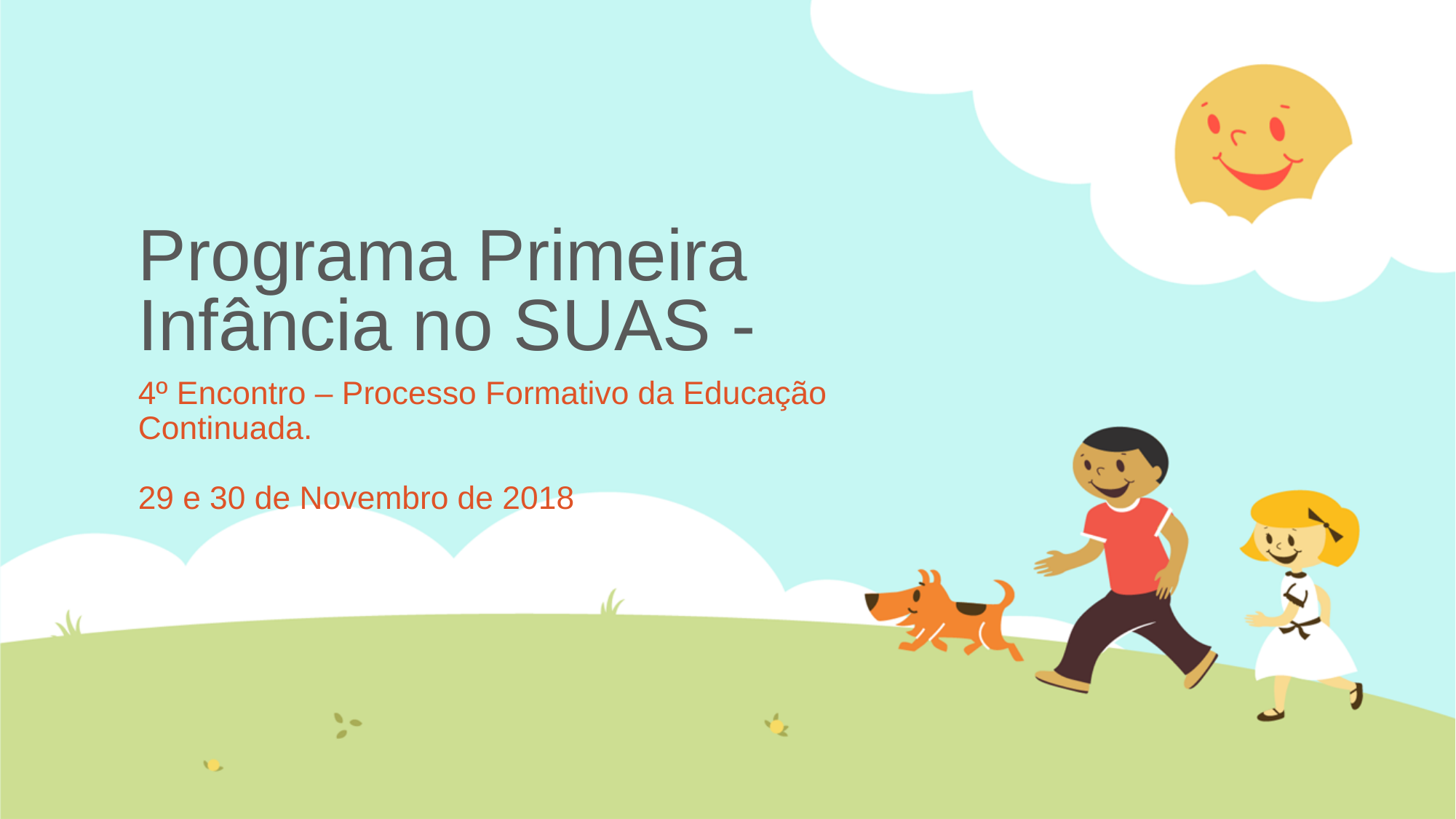

# Programa Primeira Infância no SUAS -
4º Encontro – Processo Formativo da Educação Continuada.

29 e 30 de Novembro de 2018